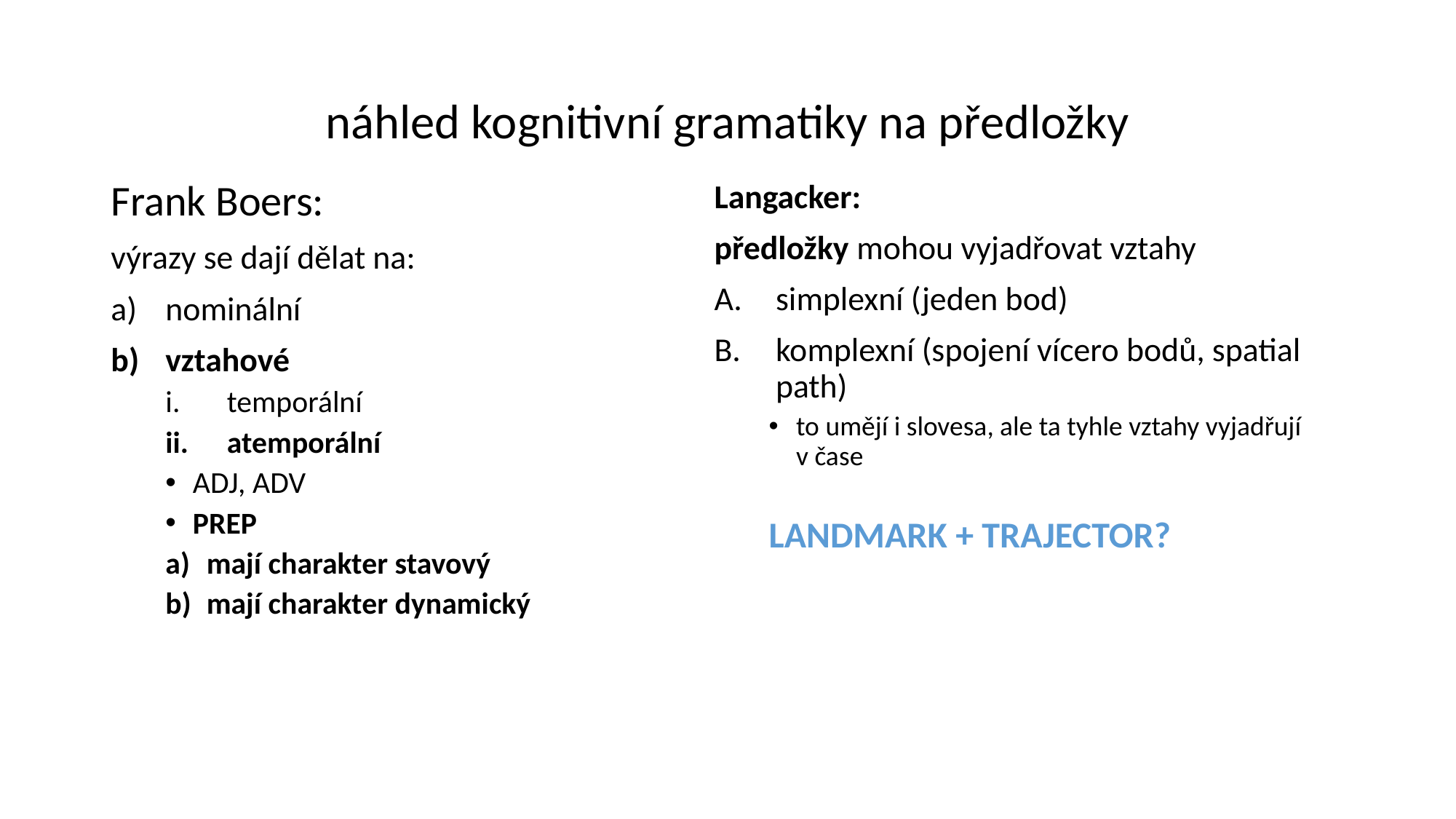

# náhled kognitivní gramatiky na předložky
Frank Boers:
výrazy se dají dělat na:
nominální
vztahové
temporální
atemporální
ADJ, ADV
PREP
mají charakter stavový
mají charakter dynamický

Langacker:
předložky mohou vyjadřovat vztahy
simplexní (jeden bod)
komplexní (spojení vícero bodů, spatial path)
to umějí i slovesa, ale ta tyhle vztahy vyjadřují v čase

LANDMARK + TRAJECTOR?